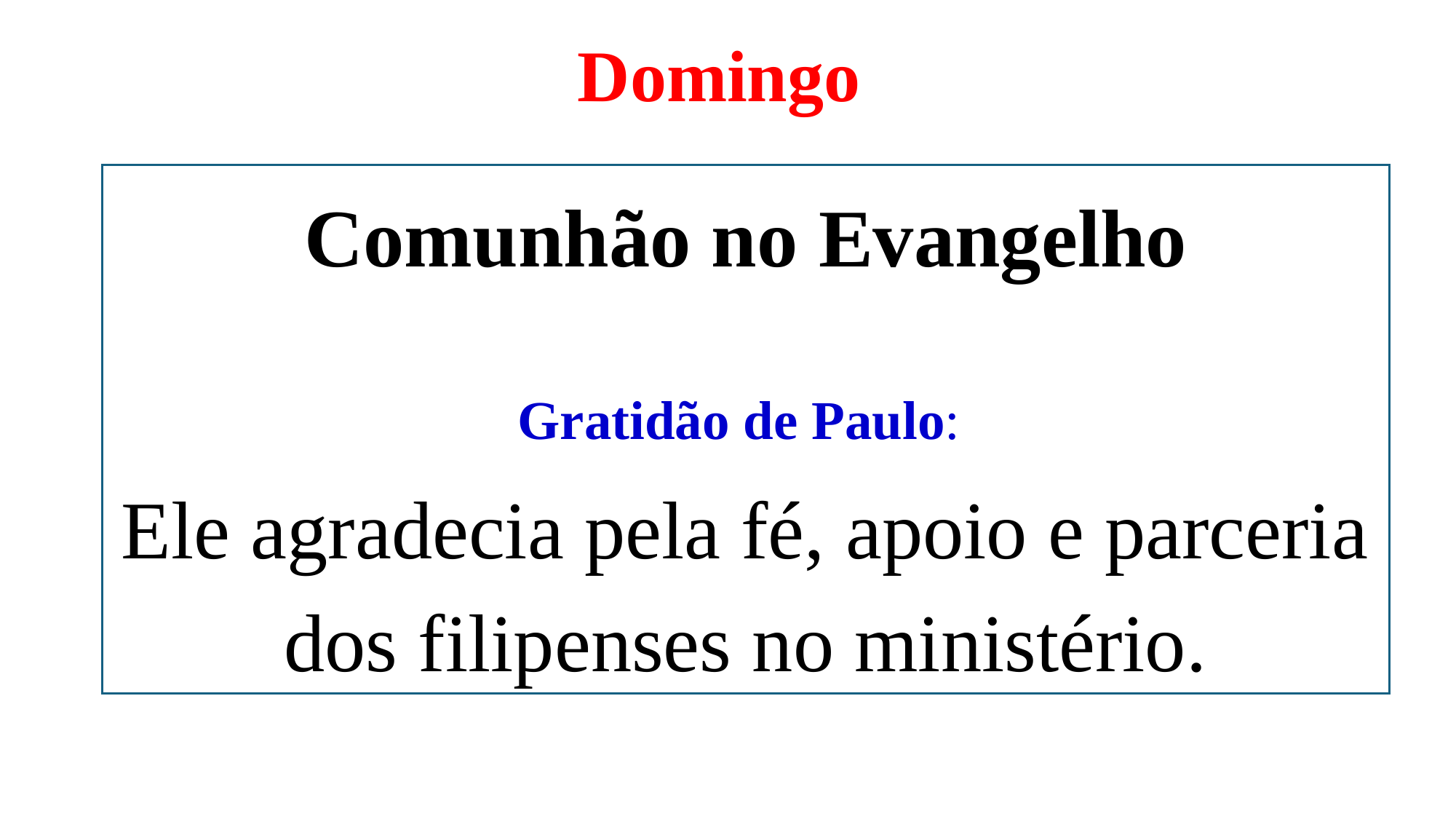

Domingo
Comunhão no Evangelho

Gratidão de Paulo:
Ele agradecia pela fé, apoio e parceria dos filipenses no ministério.